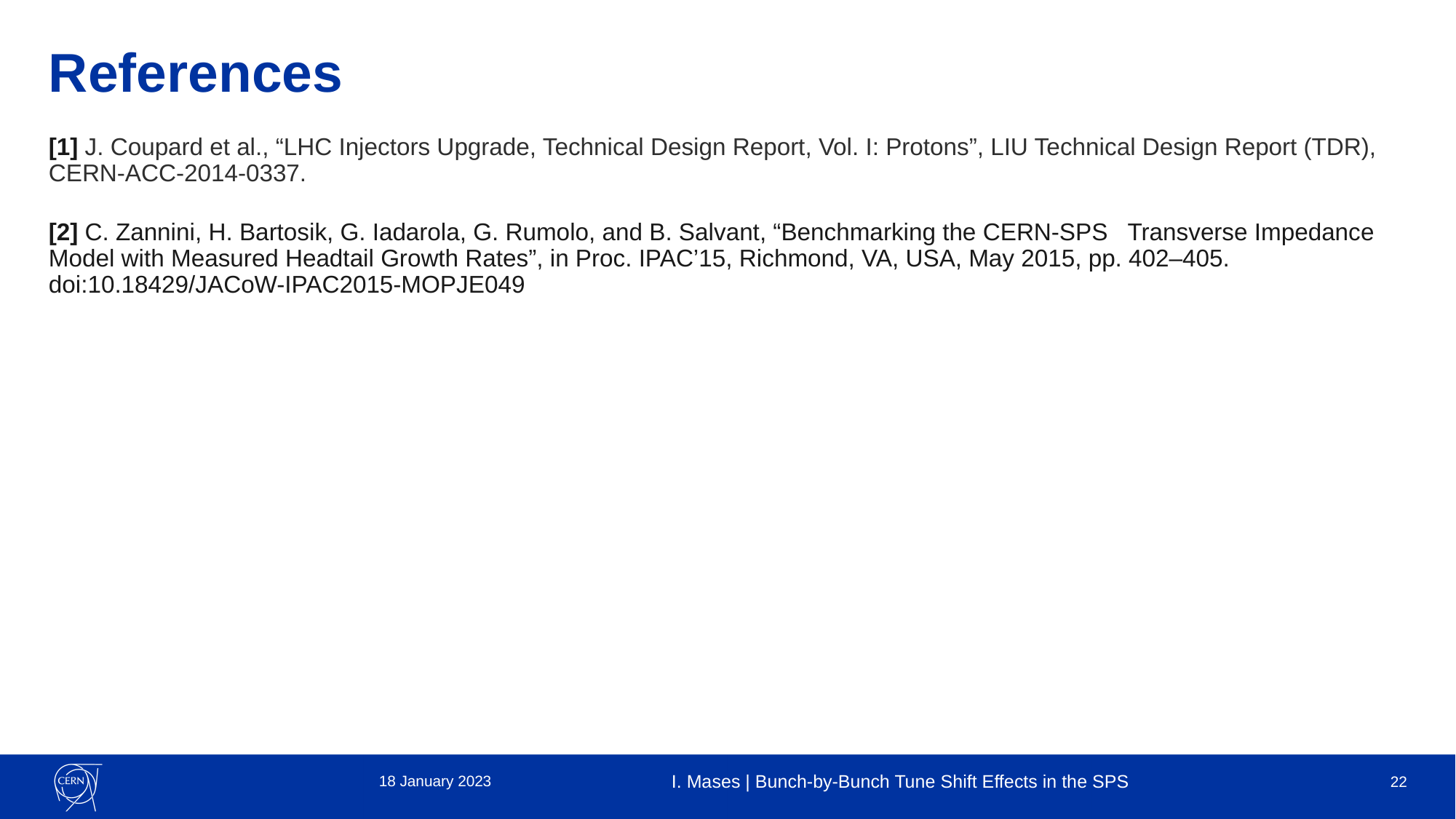

# References
[1] J. Coupard et al., “LHC Injectors Upgrade, Technical Design Report, Vol. I: Protons”, LIU Technical Design Report (TDR), CERN-ACC-2014-0337.
[2] C. Zannini, H. Bartosik, G. Iadarola, G. Rumolo, and B. Salvant, “Benchmarking the CERN-SPS   Transverse Impedance Model with Measured Headtail Growth Rates”, in Proc. IPAC’15, Richmond, VA, USA, May 2015, pp. 402–405. doi:10.18429/JACoW-IPAC2015-MOPJE049

18 January 2023
I. Mases | Bunch-by-Bunch Tune Shift Effects in the SPS
22